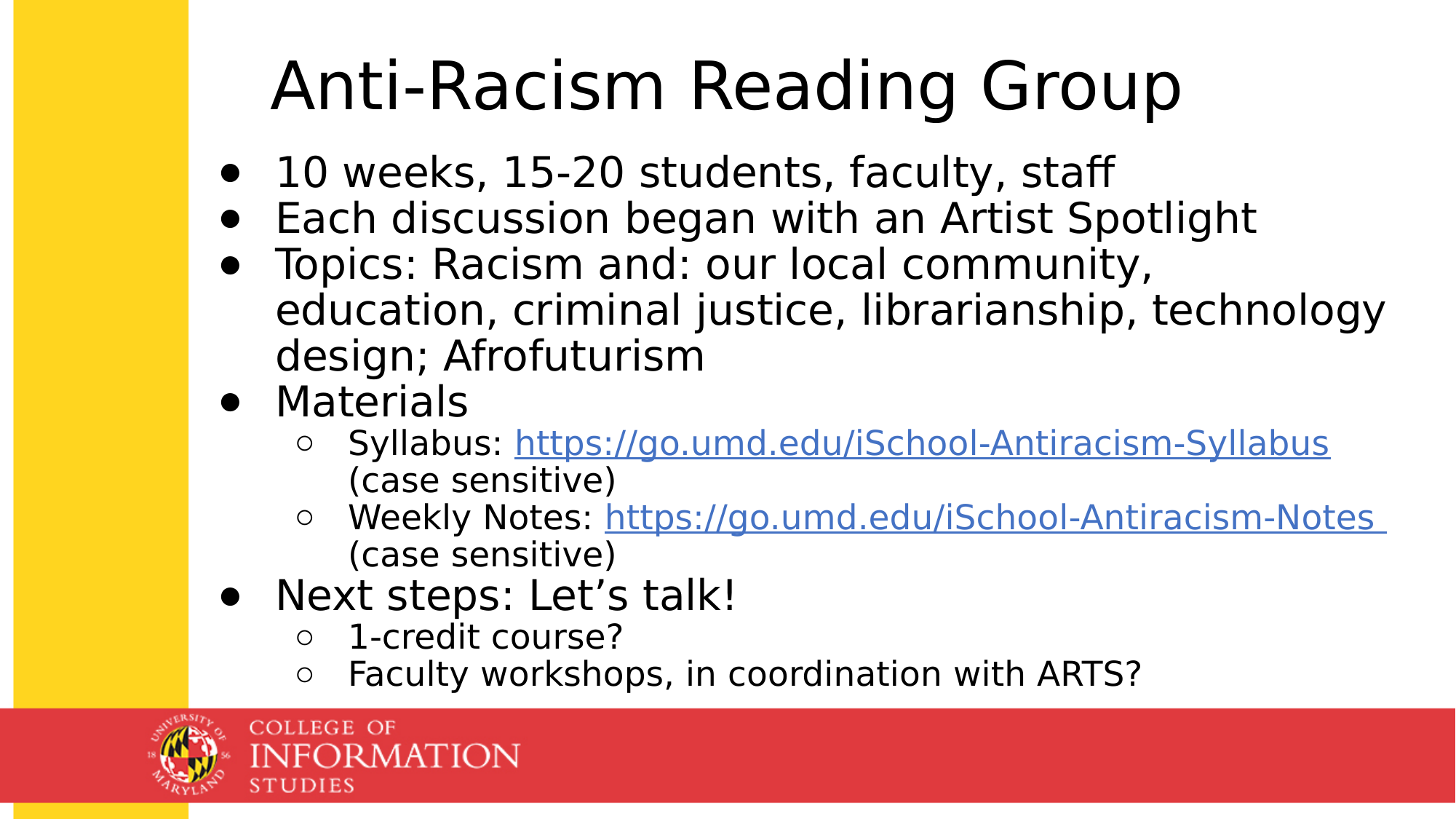

# Anti-Racism Reading Group
10 weeks, 15-20 students, faculty, staff
Each discussion began with an Artist Spotlight
Topics: Racism and: our local community, education, criminal justice, librarianship, technology design; Afrofuturism
Materials
Syllabus: https://go.umd.edu/iSchool-Antiracism-Syllabus (case sensitive)
Weekly Notes: https://go.umd.edu/iSchool-Antiracism-Notes (case sensitive)
Next steps: Let’s talk!
1-credit course?
Faculty workshops, in coordination with ARTS?